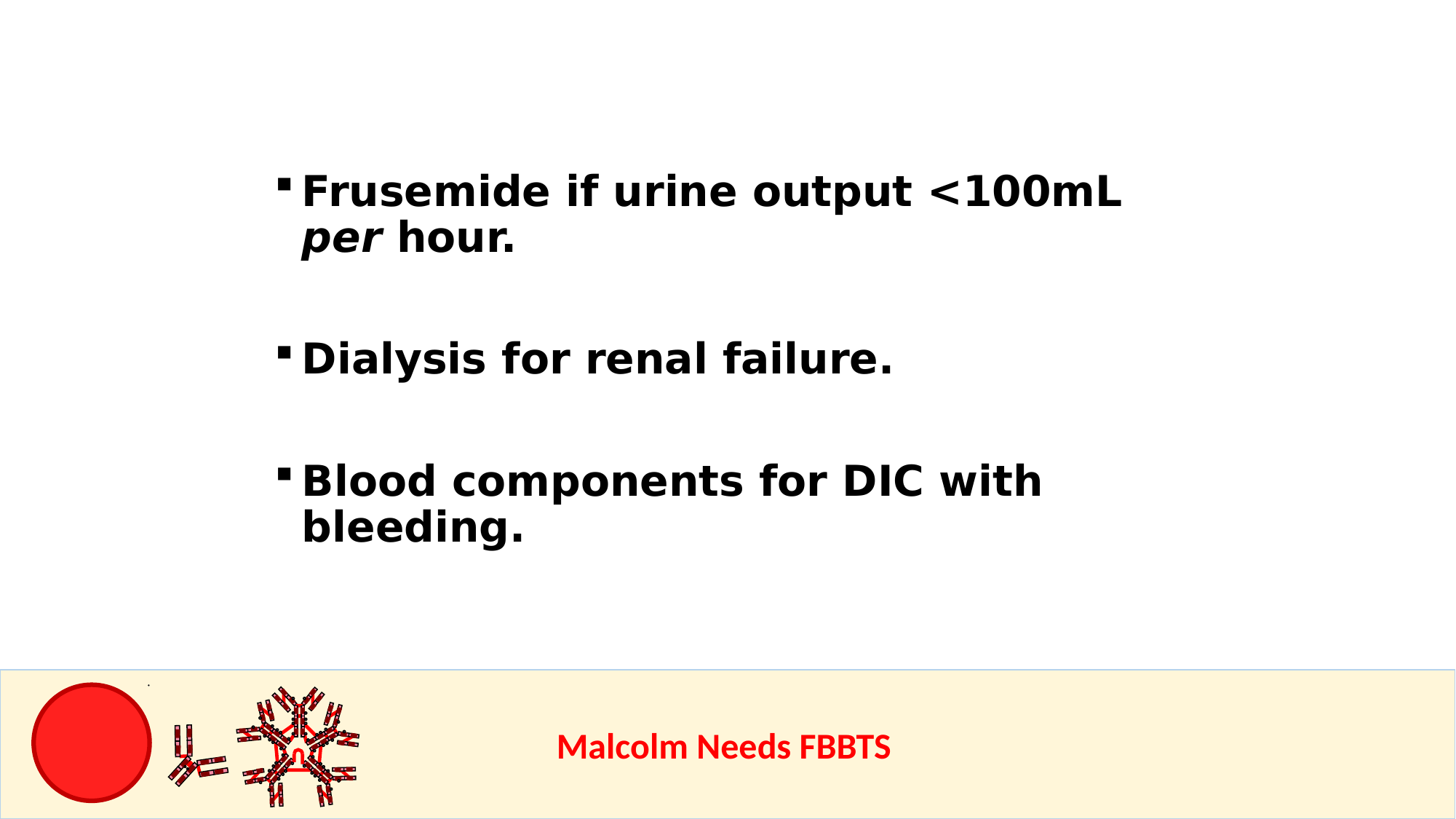

Frusemide if urine output <100mL per hour.

Dialysis for renal failure.

Blood components for DIC with bleeding.
					Malcolm Needs FBBTS